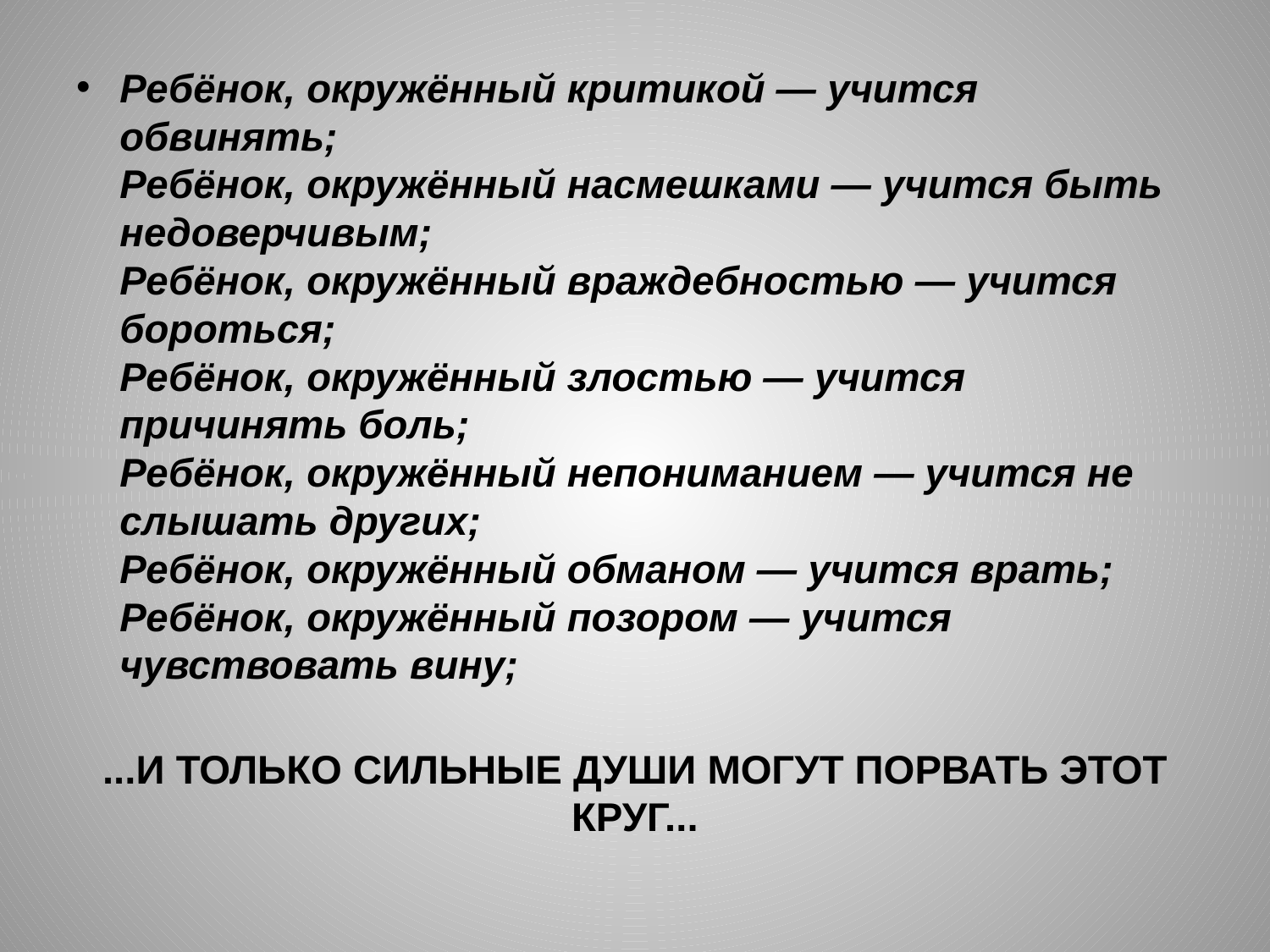

Ребёнок, окружённый критикой — учится обвинять;
Ребёнок, окружённый насмешками — учится быть недоверчивым;
Ребёнок, окружённый враждебностью — учится бороться;
Ребёнок, окружённый злостью — учится причинять боль;
Ребёнок, окружённый непониманием — учится не слышать других;
Ребёнок, окружённый обманом — учится врать;
Ребёнок, окружённый позором — учится чувствовать вину;
...И ТОЛЬКО СИЛЬНЫЕ ДУШИ МОГУТ ПОРВАТЬ ЭТОТ КРУГ...